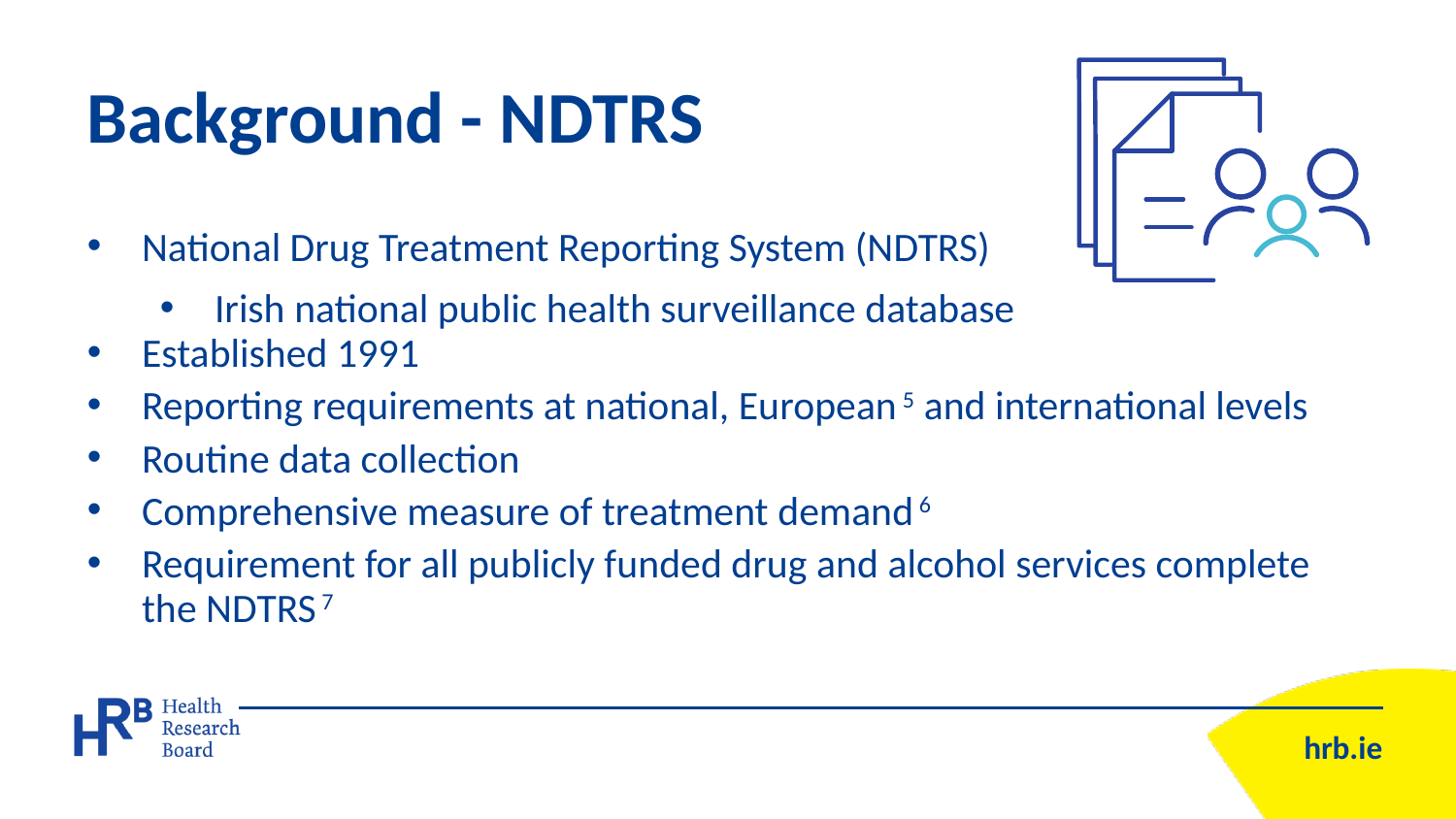

# Background - NDTRS

National Drug Treatment Reporting System (NDTRS)
Irish national public health surveillance database
Established 1991
Reporting requirements at national, European 5 and international levels
Routine data collection
Comprehensive measure of treatment demand 6
Requirement for all publicly funded drug and alcohol services complete the NDTRS 7